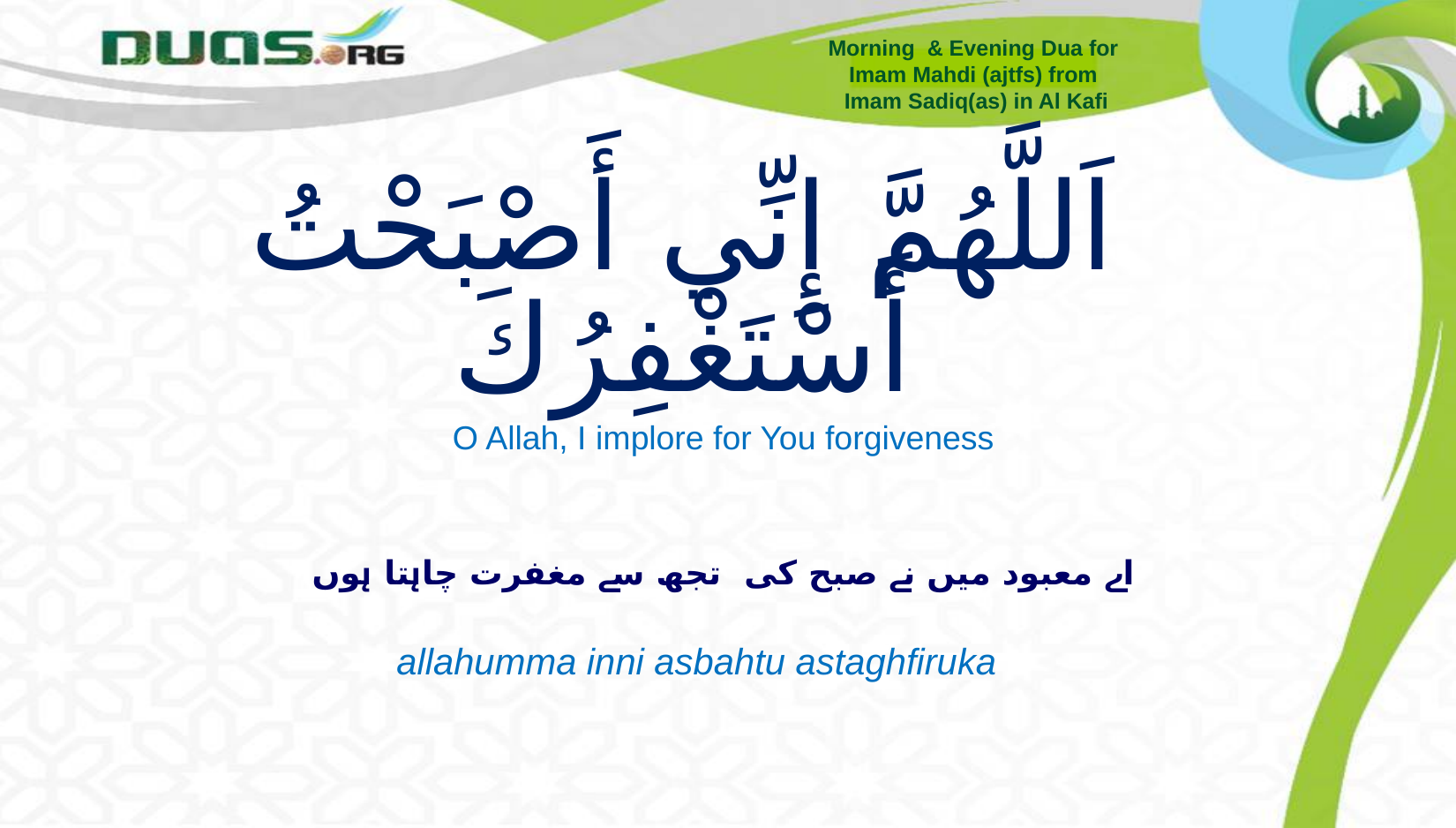

Morning  & Evening Dua for
Imam Mahdi (ajtfs) from
Imam Sadiq(as) in Al Kafi
# اَللَّهُمَّ إِنِّي أَصْبَحْتُ أَسْتَغْفِرُكَ
O Allah, I implore for You forgiveness

اے معبود میں نے صبح کی  تجھ سے مغفرت چاہتا ہوں
allahumma inni asbahtu astaghfiruka